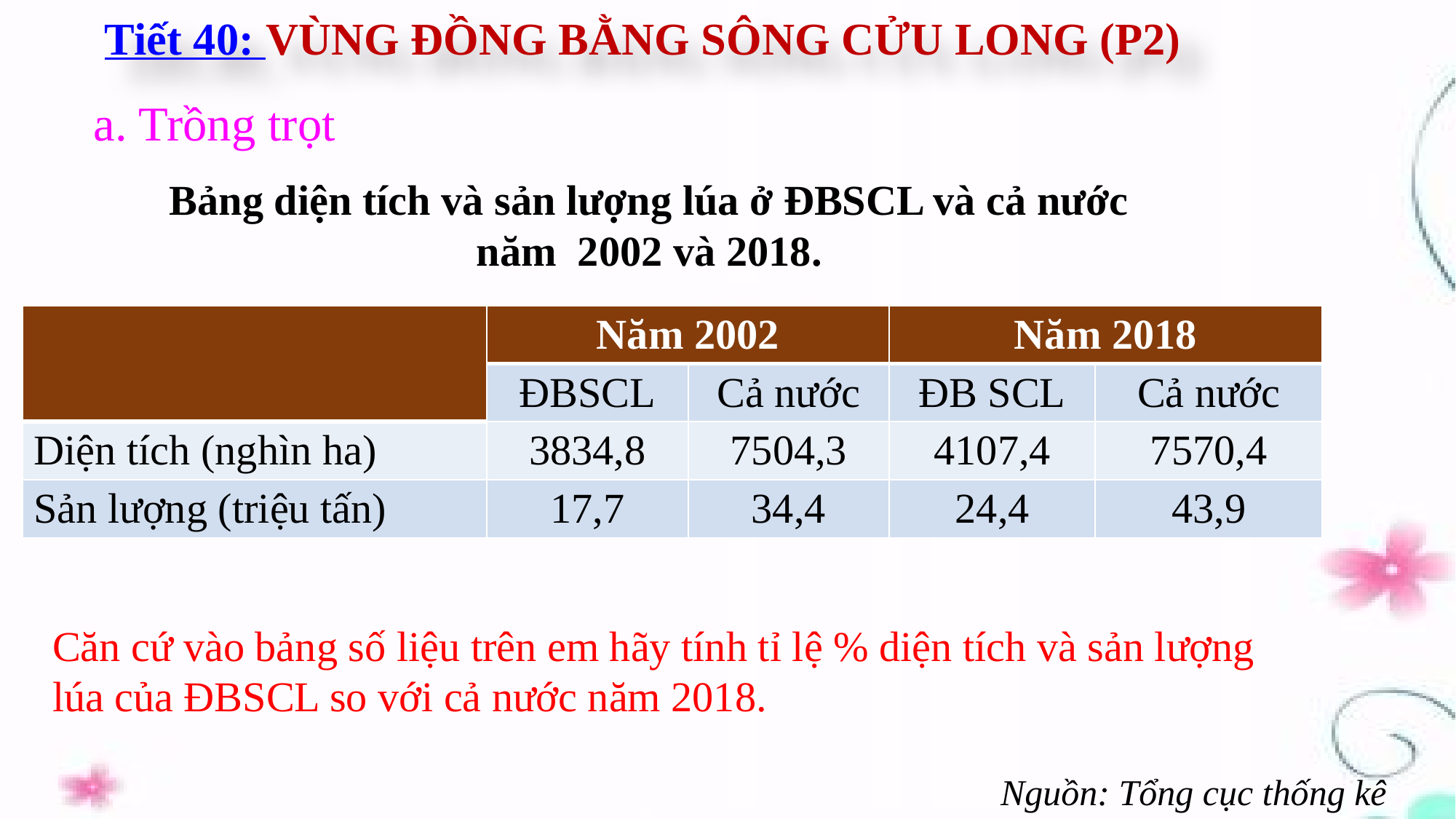

Tiết 40: VÙNG ĐỒNG BẰNG SÔNG CỬU LONG (P2)
a. Trồng trọt
Bảng diện tích và sản lượng lúa ở ĐBSCL và cả nước
năm  2002 và 2018.
|  | Năm 2002 |  | Năm 2018 |  |
| --- | --- | --- | --- | --- |
|  | ĐBSCL | Cả nước | ĐB SCL | Cả nước |
| Diện tích (nghìn ha) | 3834,8 | 7504,3 | 4107,4 | 7570,4 |
| Sản lượng (triệu tấn) | 17,7 | 34,4 | 24,4 | 43,9 |
Căn cứ vào bảng số liệu trên em hãy tính tỉ lệ % diện tích và sản lượng lúa của ĐBSCL so với cả nước năm 2018.
Nguồn: Tổng cục thống kê